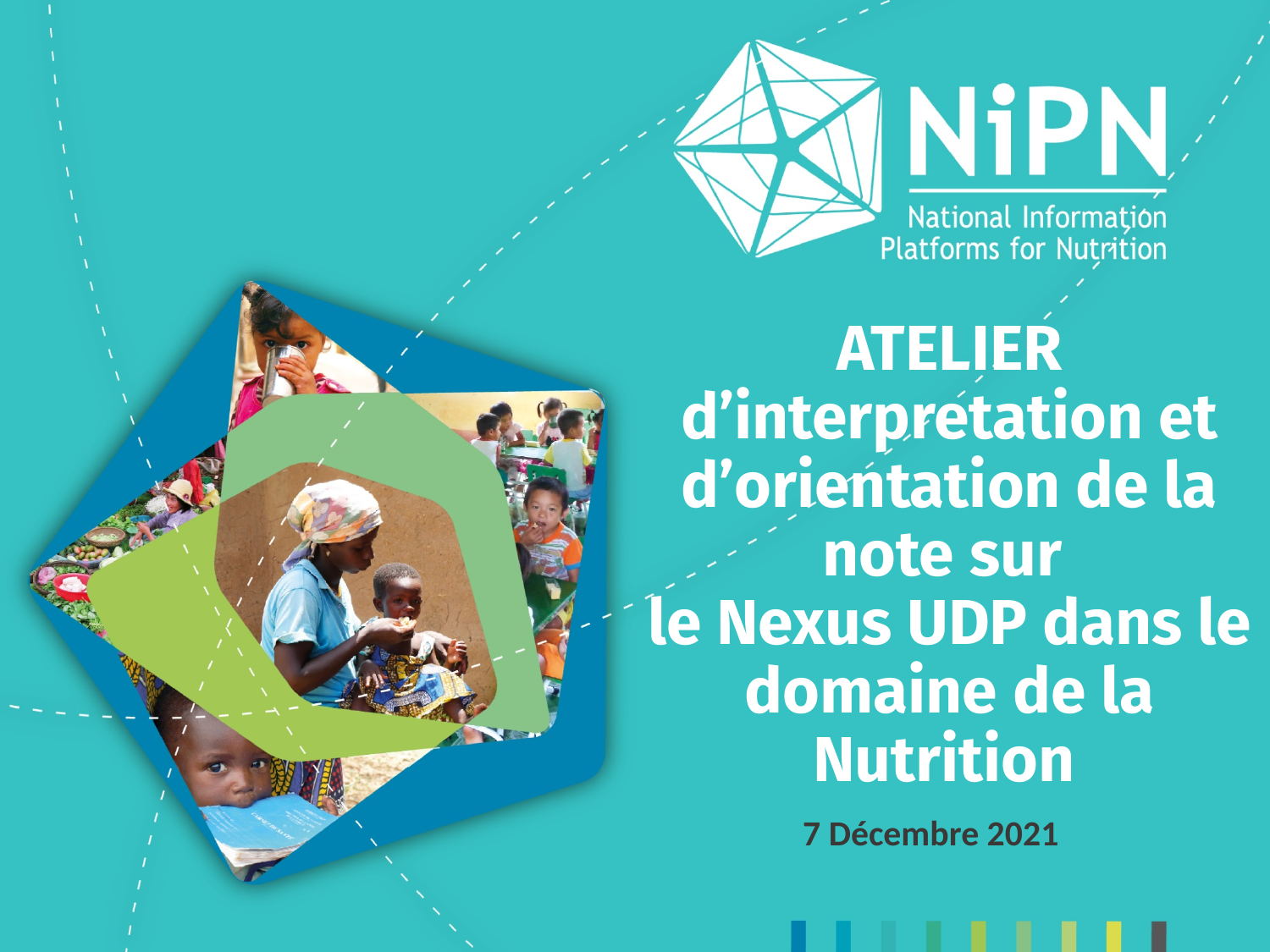

# ATELIER d’interpretation et d’orientation de la note sur le Nexus UDP dans le domaine de la Nutrition
7 Décembre 2021